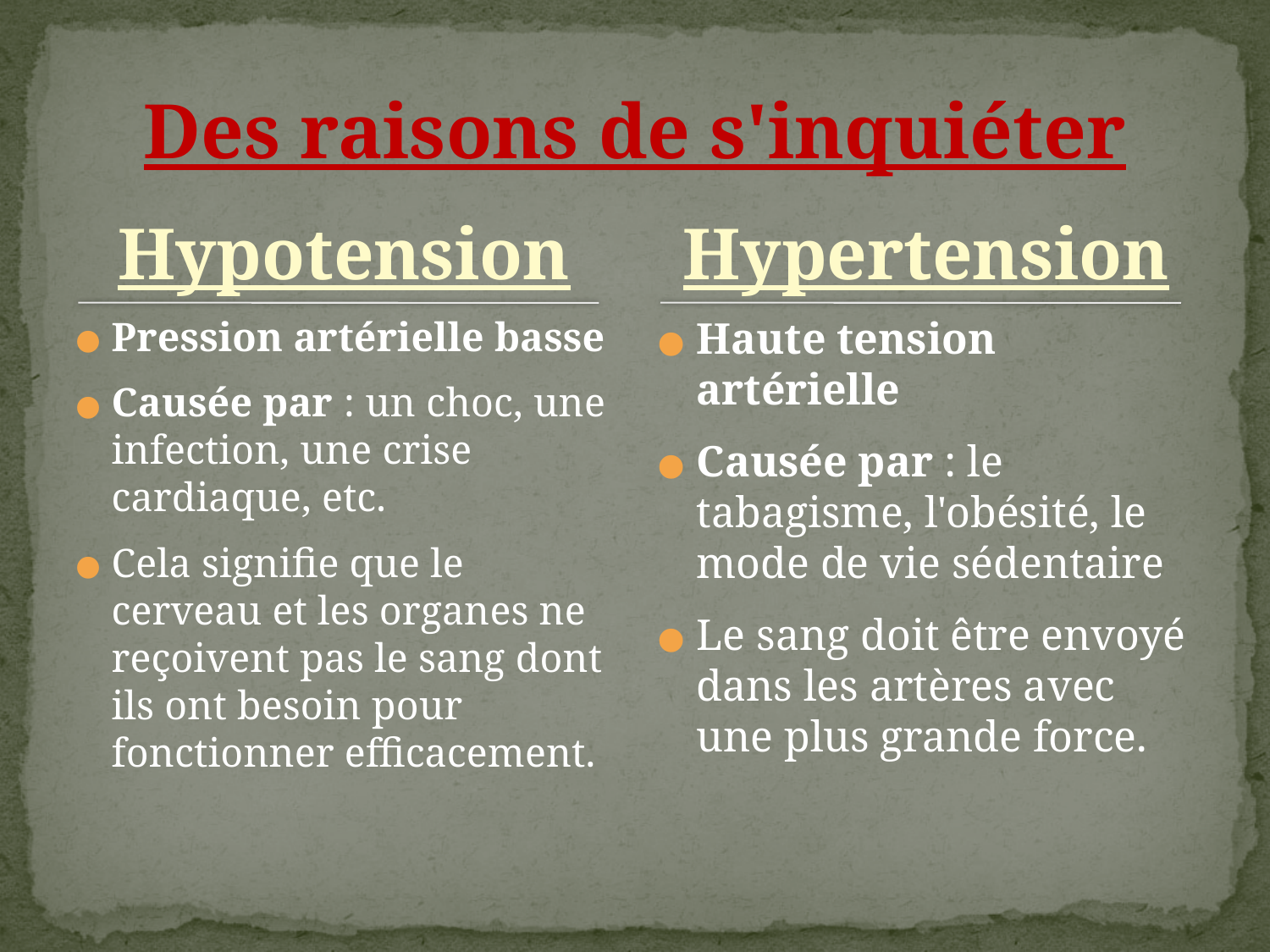

# Des raisons de s'inquiéter
Hypotension
Hypertension
Pression artérielle basse
Causée par : un choc, une infection, une crise cardiaque, etc.
Cela signifie que le cerveau et les organes ne reçoivent pas le sang dont ils ont besoin pour fonctionner efficacement.
Haute tension artérielle
Causée par : le tabagisme, l'obésité, le mode de vie sédentaire
Le sang doit être envoyé dans les artères avec une plus grande force.